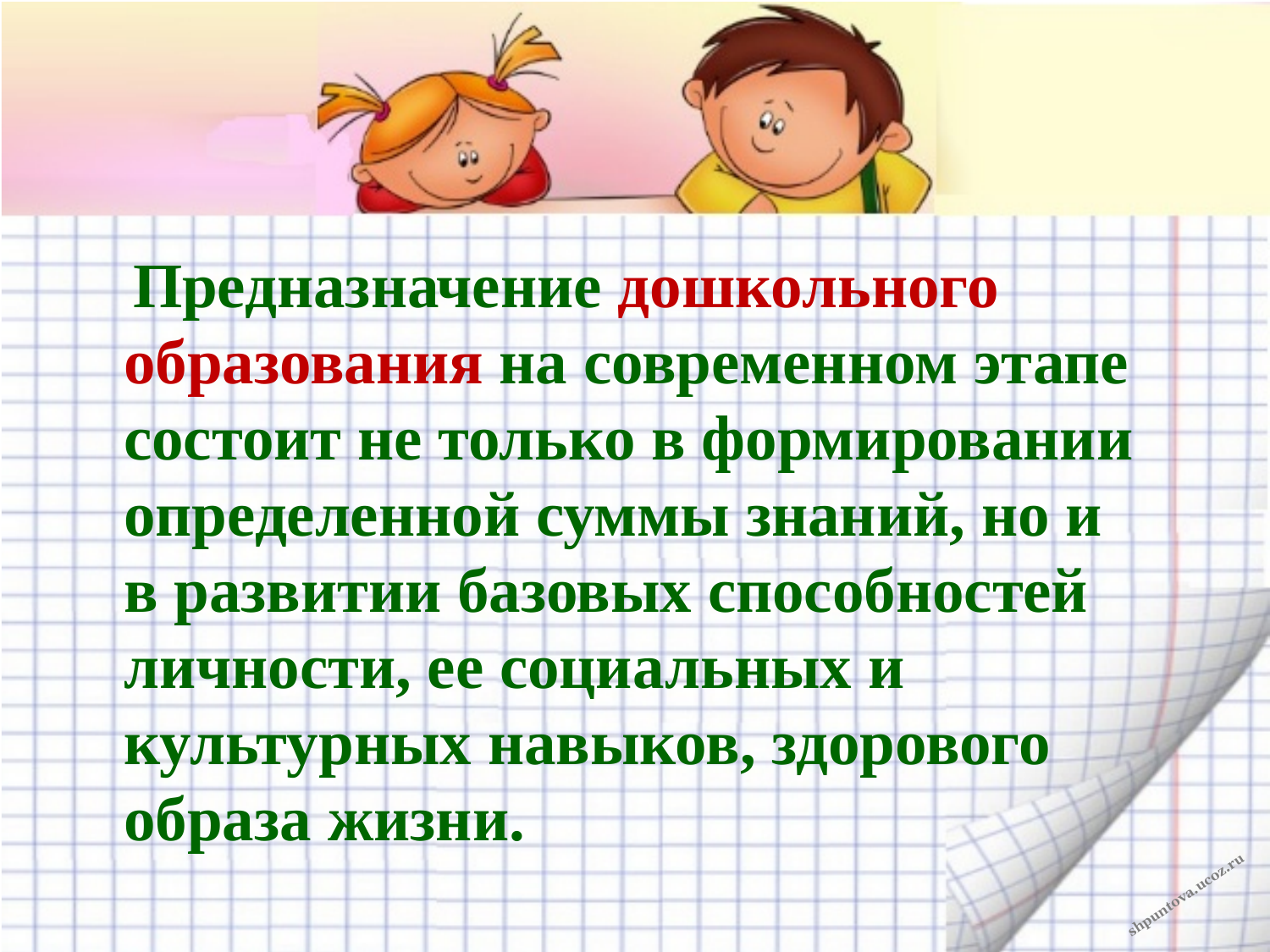

#
    Предназначение дошкольного образования на современном этапе состоит не только в формировании определенной суммы знаний, но и в развитии базовых способностей личности, ее социальных и культурных навыков, здорового образа жизни.